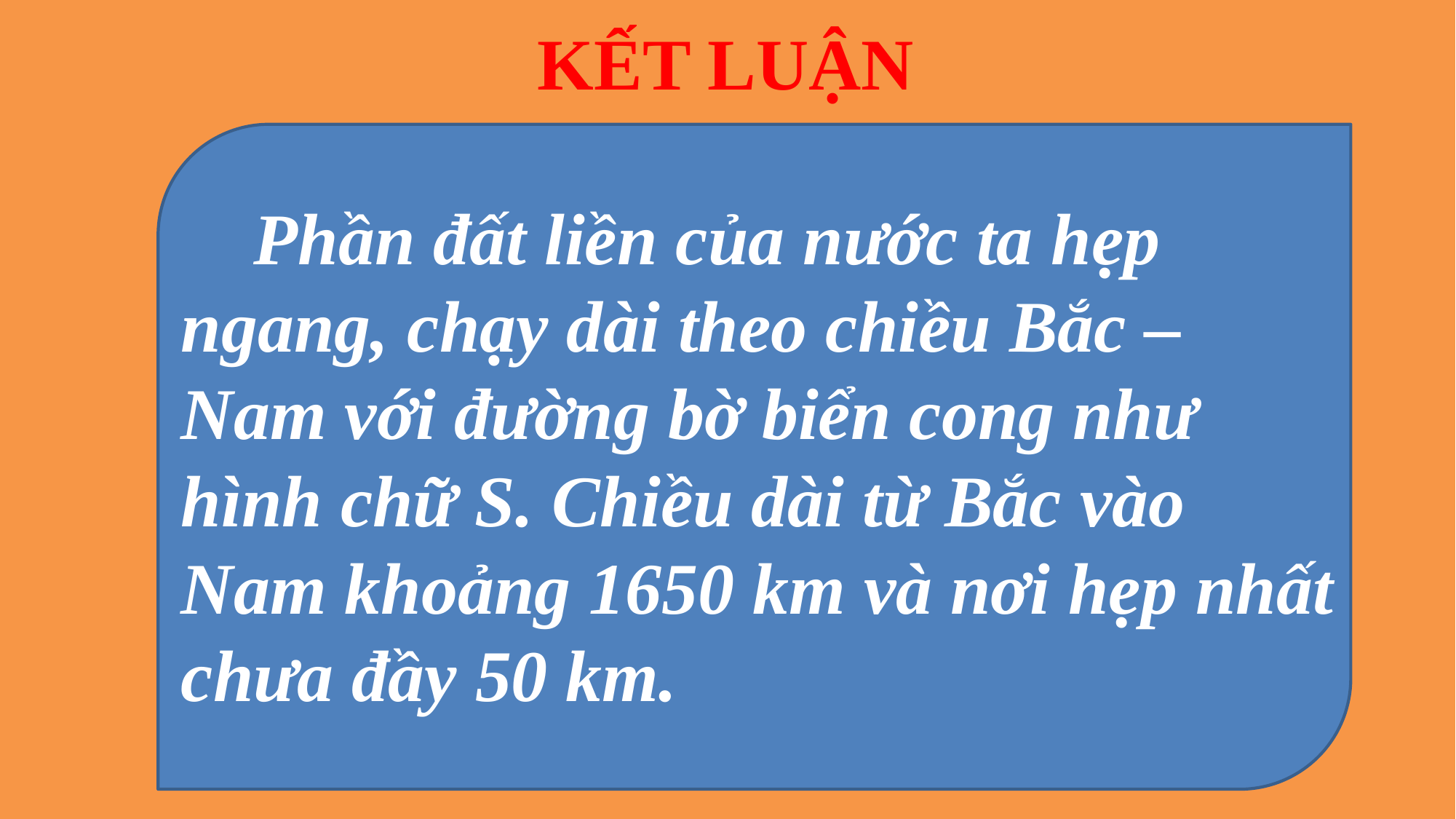

KẾT LUẬN

    Phần đất liền của nước ta hẹp ngang, chạy dài theo chiều Bắc – Nam với đường bờ biển cong như hình chữ S. Chiều dài từ Bắc vào Nam khoảng 1650 km và nơi hẹp nhất chưa đầy 50 km.